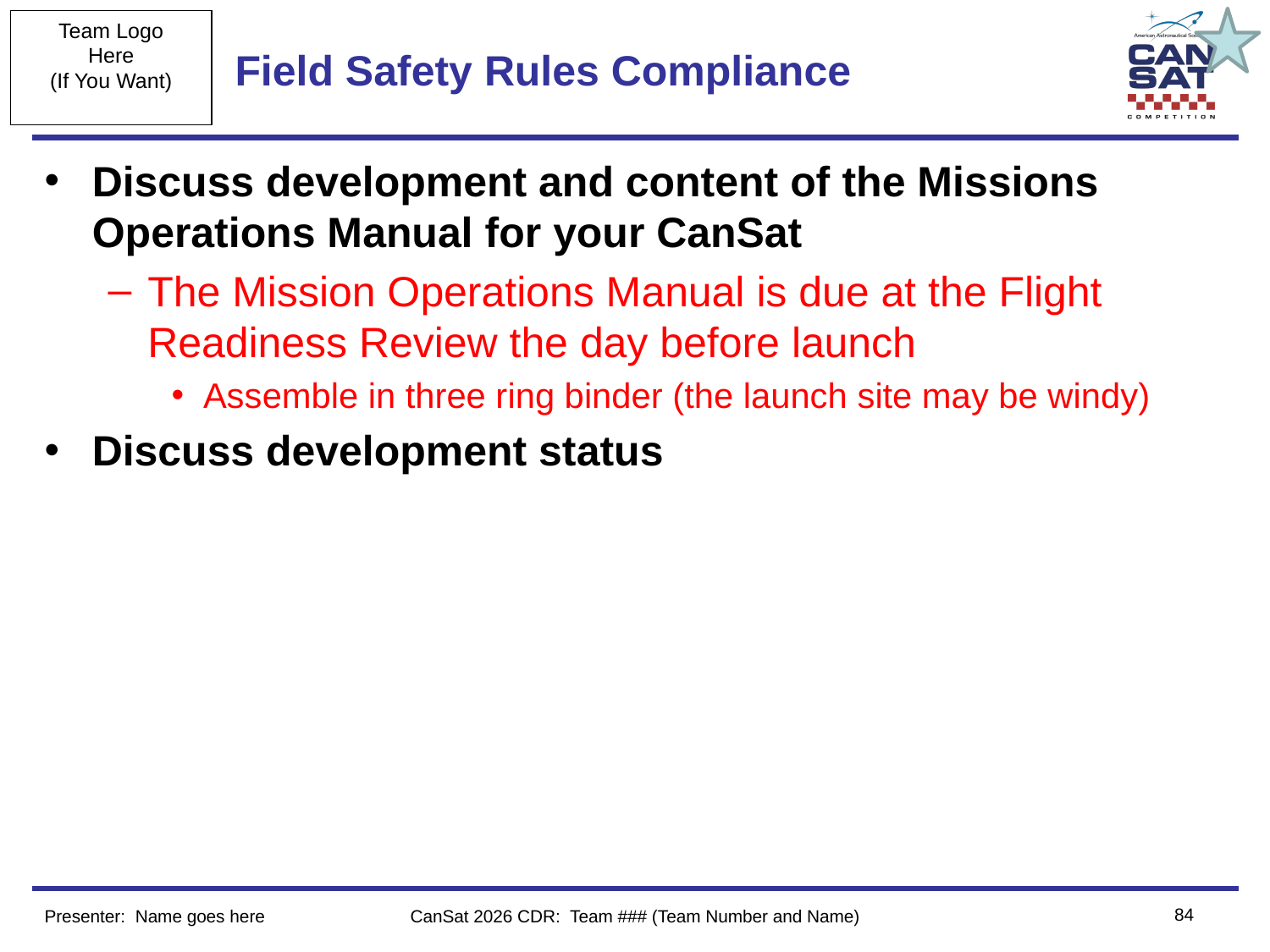

# Field Safety Rules Compliance
Discuss development and content of the Missions Operations Manual for your CanSat
The Mission Operations Manual is due at the Flight Readiness Review the day before launch
Assemble in three ring binder (the launch site may be windy)
Discuss development status
84
Presenter:  Name goes here
CanSat 2026 CDR:  Team ### (Team Number and Name)